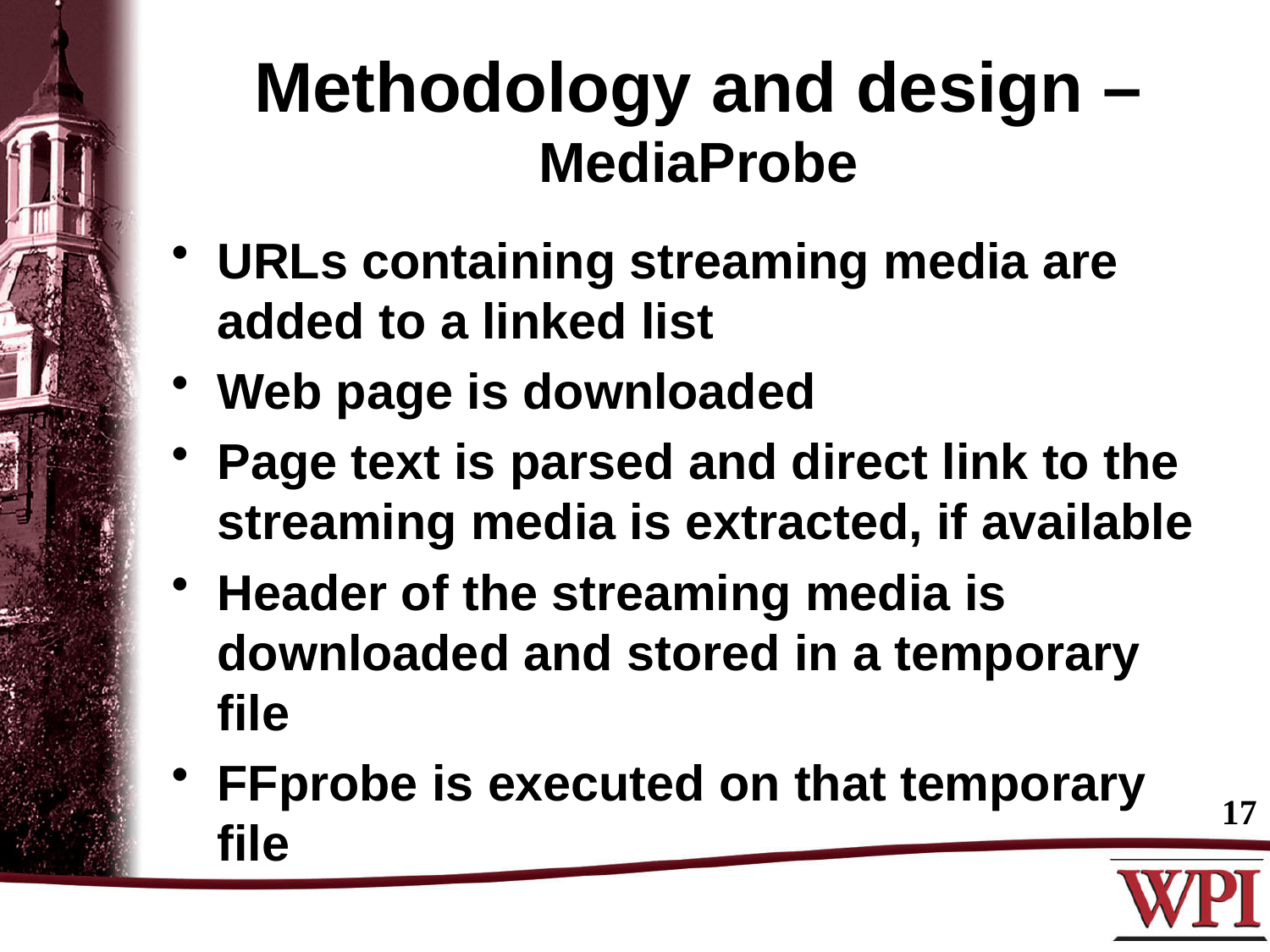

# Methodology and design – MediaProbe
URLs containing streaming media are added to a linked list
Web page is downloaded
Page text is parsed and direct link to the streaming media is extracted, if available
Header of the streaming media is downloaded and stored in a temporary file
FFprobe is executed on that temporary file

17